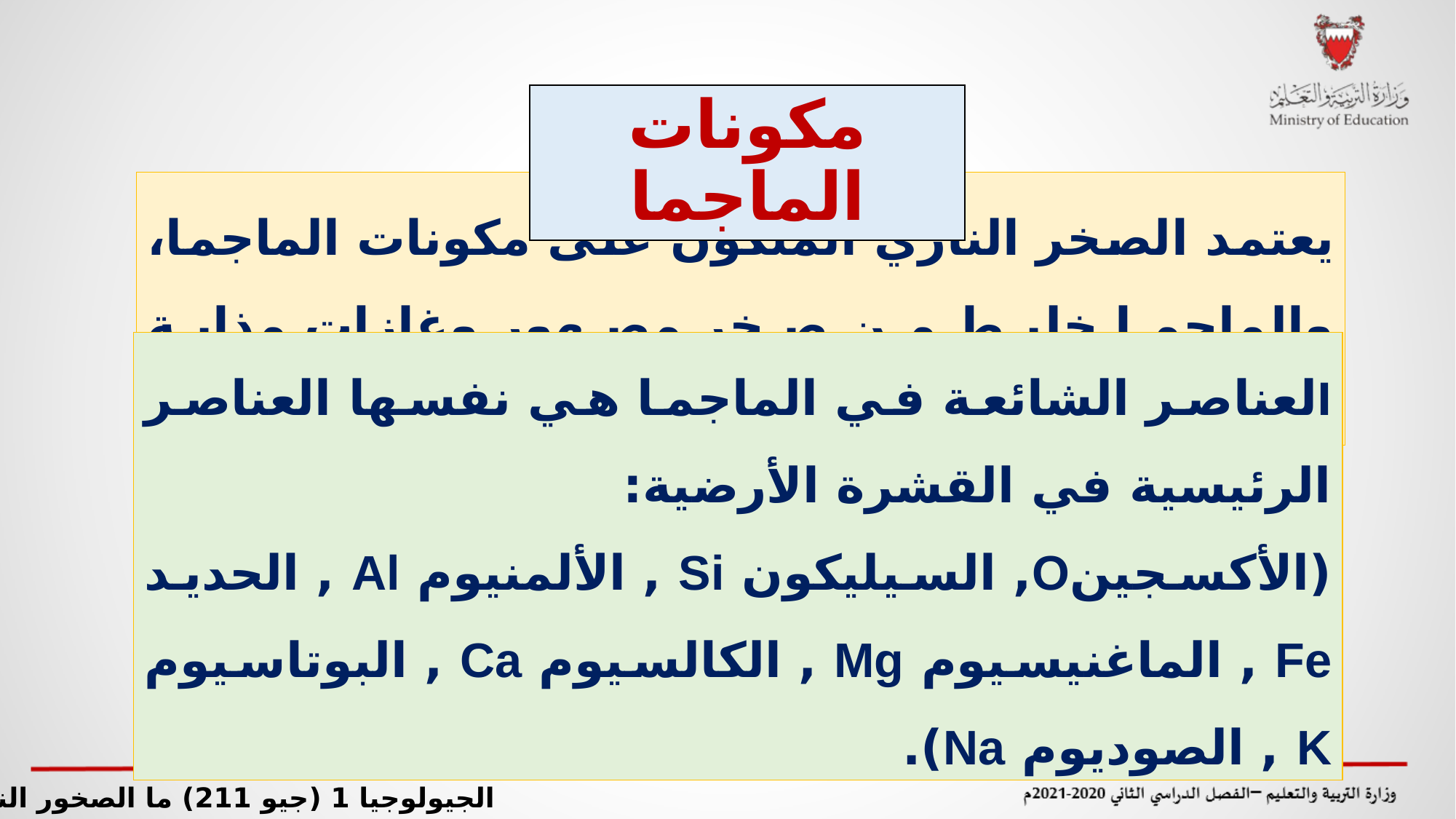

مكونات الماجما
يعتمد الصخر الناري المتكون على مكونات الماجما، والماجما خليط من صخر مصهور وغازات مذابة وبلورات معدنية.
العناصر الشائعة في الماجما هي نفسها العناصر الرئيسية في القشرة الأرضية:
(الأكسجينO, السيليكون Si , الألمنيوم Al , الحديد Fe , الماغنيسيوم Mg , الكالسيوم Ca , البوتاسيوم K , الصوديوم Na).
الجيولوجيا 1 (جيو 211) ما الصخور النارية؟